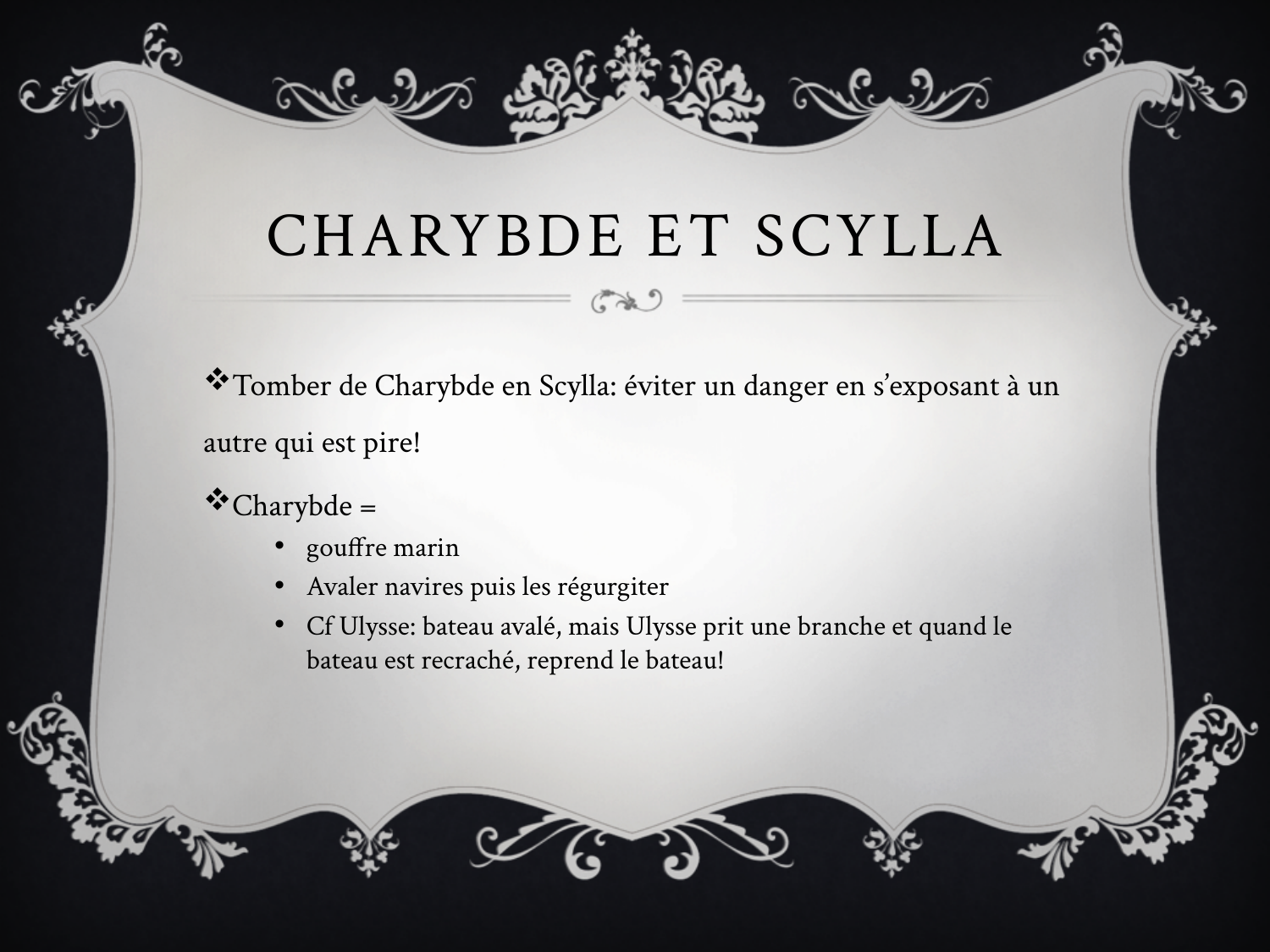

# Charybde et Scylla
Tomber de Charybde en Scylla: éviter un danger en s’exposant à un autre qui est pire!
Charybde =
gouffre marin
Avaler navires puis les régurgiter
Cf Ulysse: bateau avalé, mais Ulysse prit une branche et quand le bateau est recraché, reprend le bateau!